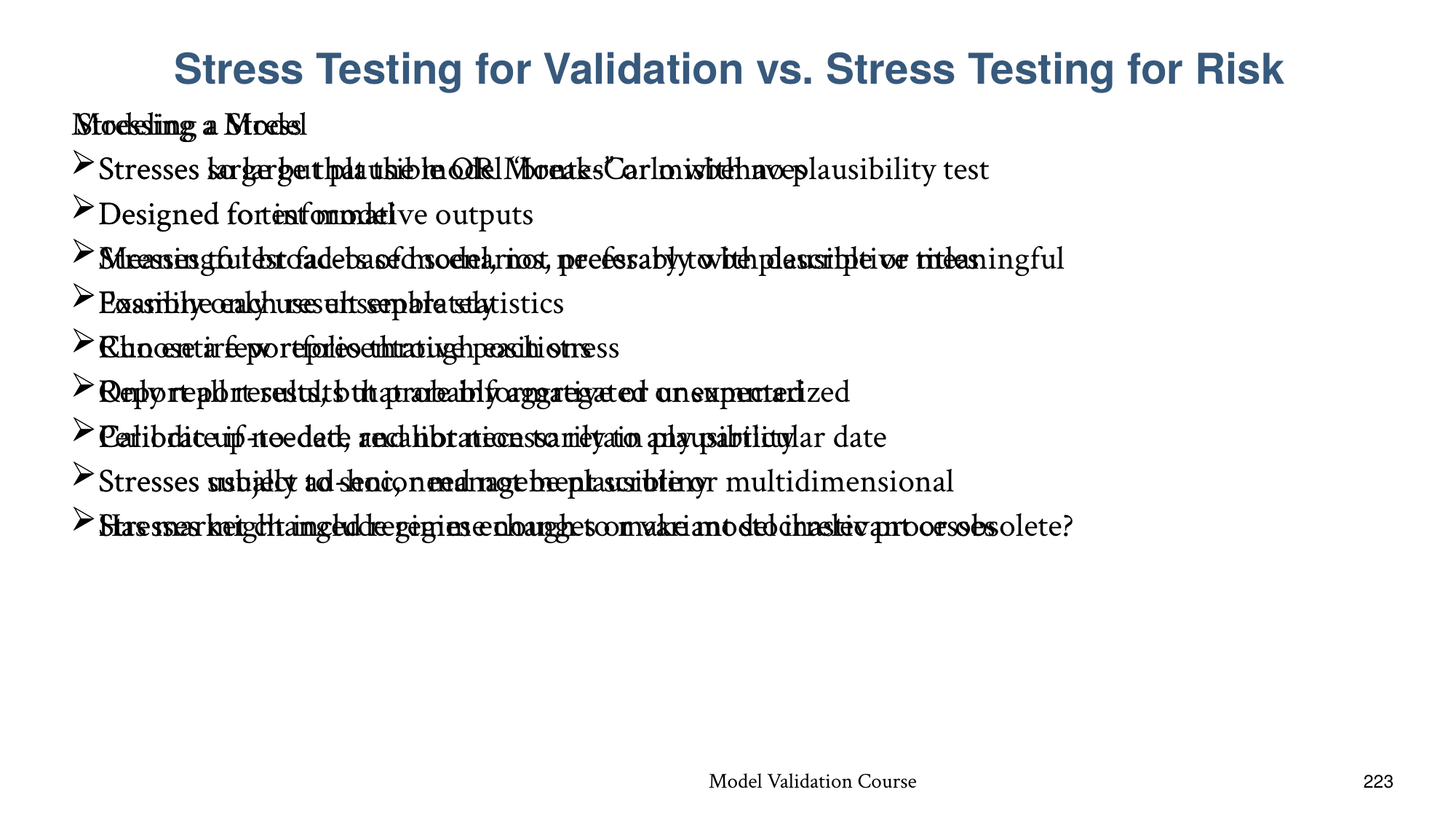

# Stress Testing for Validation vs. Stress Testing for Risk
 Stressing a Model
Stresses so large that the model “breaks” or misbehaves
Designed to test model
Stresses to test facets of model, not necessary to be plausible or meaningful
Examine each result separately
Choose a few representative positions
Only report results that are informative or unexpected
Calibrate if needed, and not necessarily to any particular date
Stresses usually ad-hoc, need not be plausible or multidimensional
Stresses might include regime changes or variant stochastic processes

Modeling a Stress
Stresses large but plausible OR Monte-Carlo with no plausibility test
Designed for informative outputs
Meaningful broad-based scenarios, preferably with descriptive titles
Possibly only use ensemble statistics
Run entire portfolio through each stress
Report all results, but probably aggregated or summarized
Periodic up-to-date recalibration to retain plausibility
Stresses subject to senior management scrutiny
Has market changed regimes enough to make model irrelevant or obsolete?
Model Validation Course					223